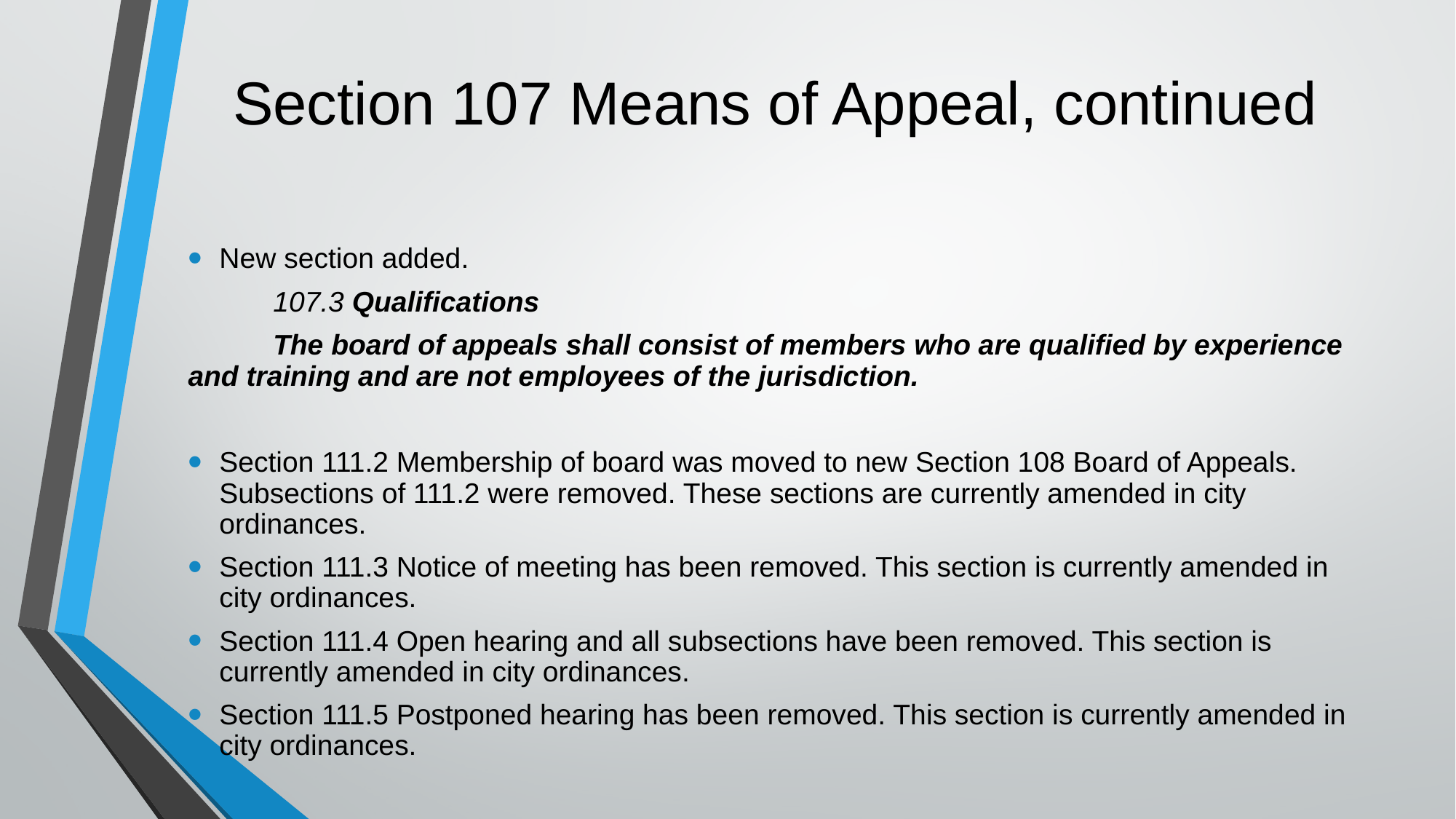

# Section 107 Means of Appeal, continued
New section added.
	107.3 Qualifications
	The board of appeals shall consist of members who are qualified by experience and training and are not employees of the jurisdiction.

Section 111.2 Membership of board was moved to new Section 108 Board of Appeals.  Subsections of 111.2 were removed. These sections are currently amended in city ordinances.
Section 111.3 Notice of meeting has been removed. This section is currently amended in city ordinances.
Section 111.4 Open hearing and all subsections have been removed. This section is currently amended in city ordinances.
Section 111.5 Postponed hearing has been removed. This section is currently amended in city ordinances.